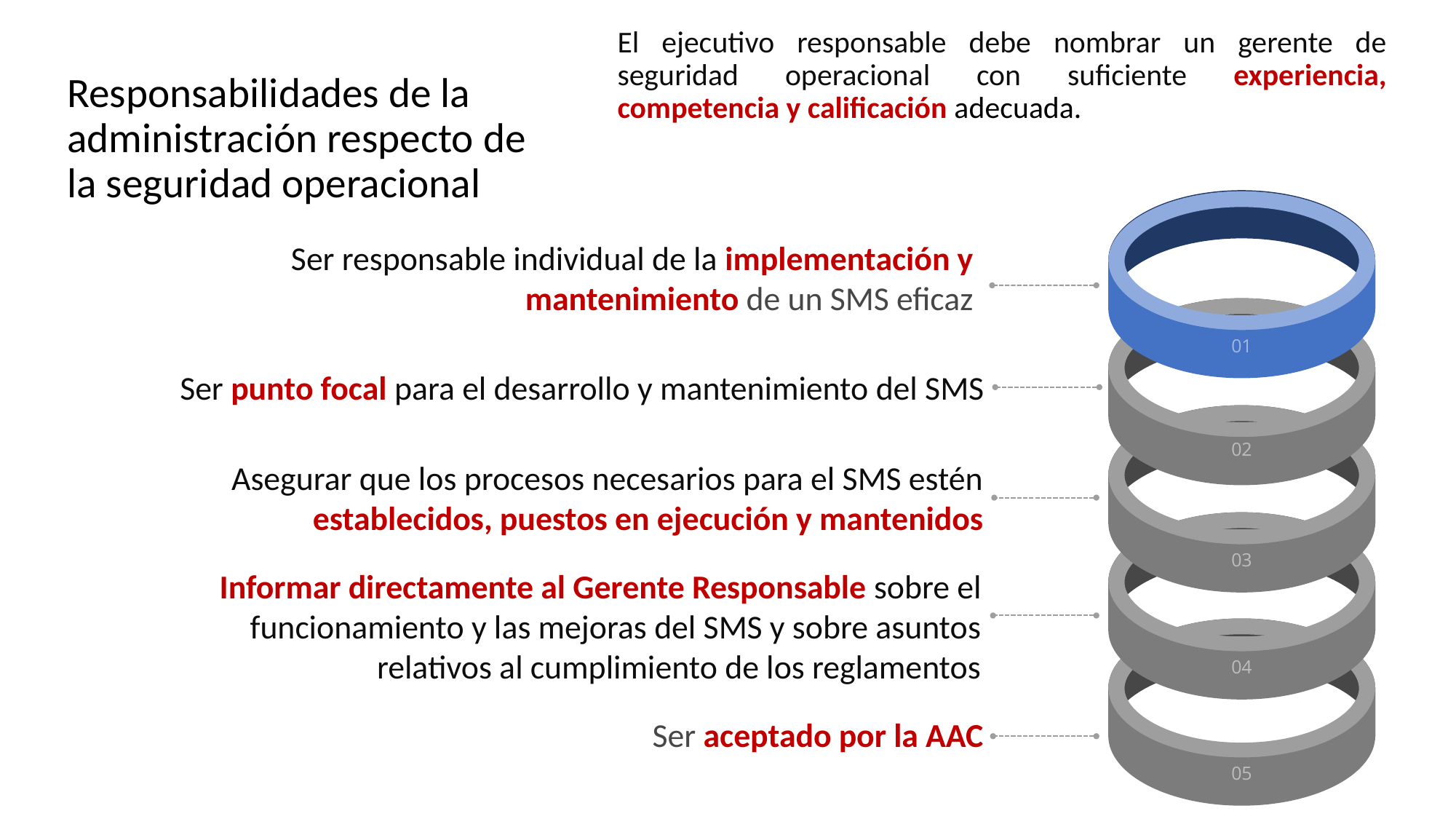

# Responsabilidades de la administración respecto de la seguridad operacional
El ejecutivo responsable debe nombrar un gerente de seguridad operacional con suficiente experiencia, competencia y calificación adecuada.

01
Ser responsable individual de la implementación y mantenimiento de un SMS eficaz

02
Ser punto focal para el desarrollo y mantenimiento del SMS

03
Asegurar que los procesos necesarios para el SMS estén establecidos, puestos en ejecución y mantenidos

04
Informar directamente al Gerente Responsable sobre el funcionamiento y las mejoras del SMS y sobre asuntos relativos al cumplimiento de los reglamentos

05
Ser aceptado por la AAC